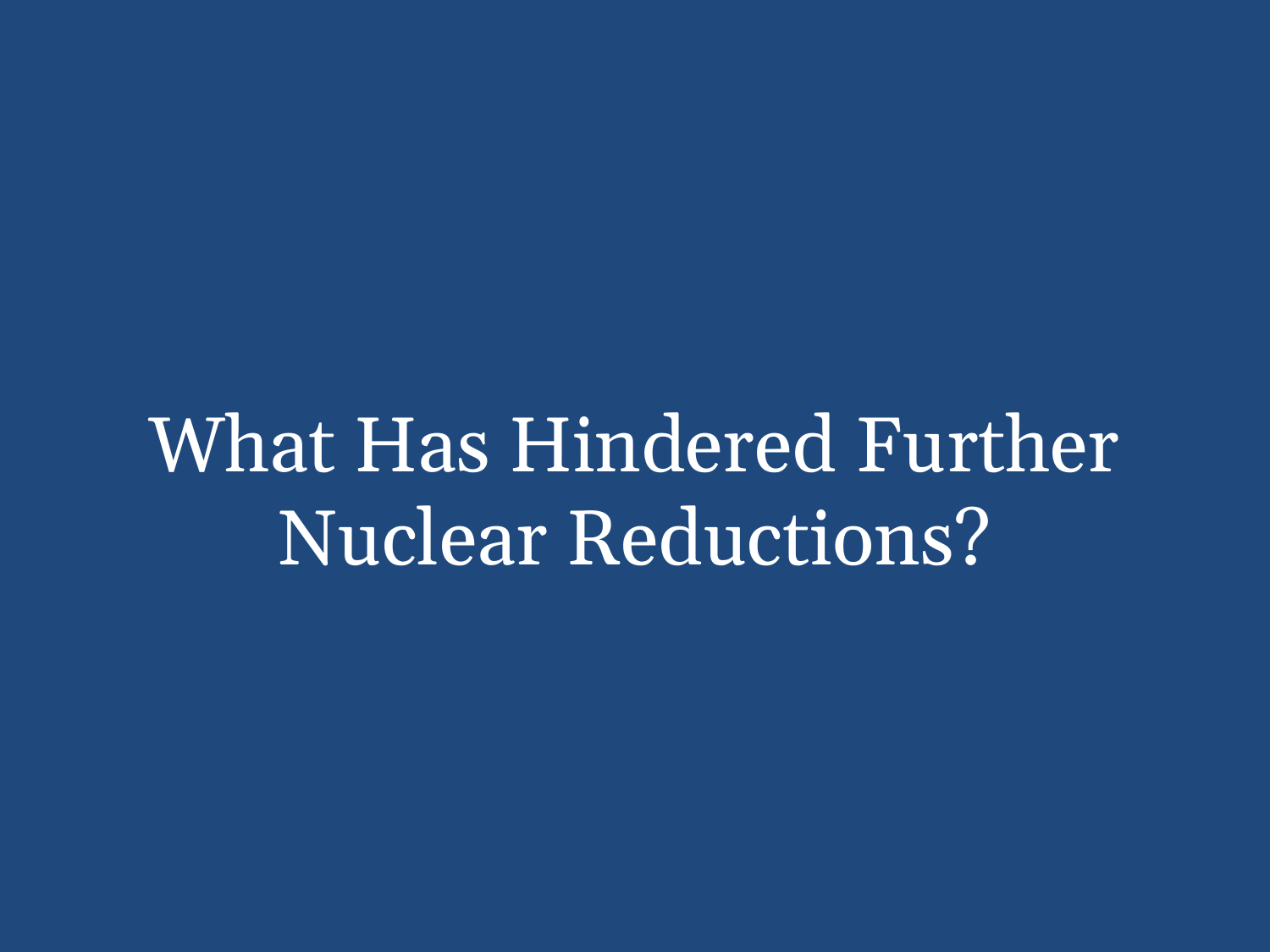

#

What Has Hindered Further Nuclear Reductions?